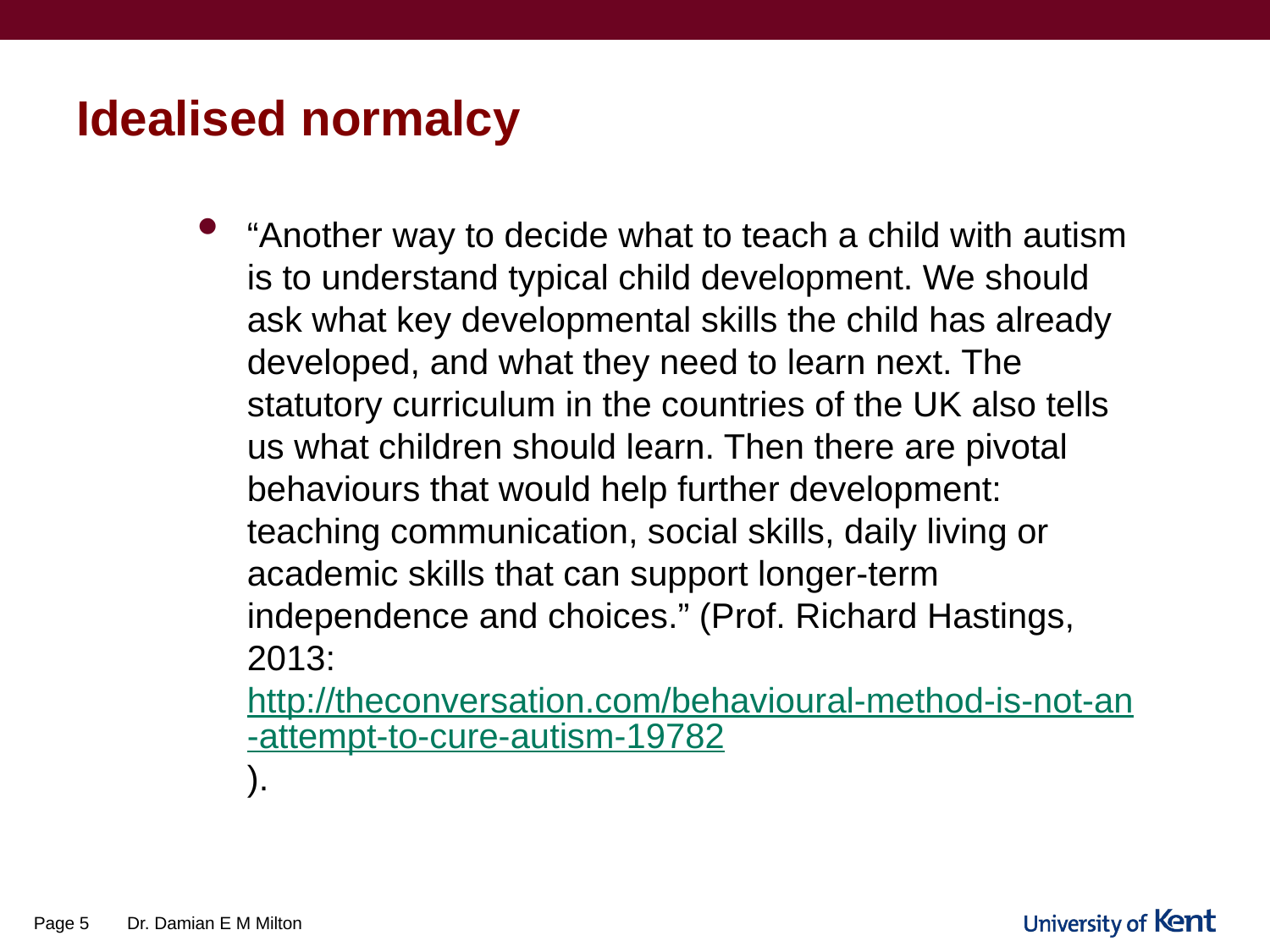

# Idealised normalcy
“Another way to decide what to teach a child with autism is to understand typical child development. We should ask what key developmental skills the child has already developed, and what they need to learn next. The statutory curriculum in the countries of the UK also tells us what children should learn. Then there are pivotal behaviours that would help further development: teaching communication, social skills, daily living or academic skills that can support longer-term independence and choices.” (Prof. Richard Hastings, 2013: http://theconversation.com/behavioural-method-is-not-an-attempt-to-cure-autism-19782).

Page 5
Dr. Damian E M Milton